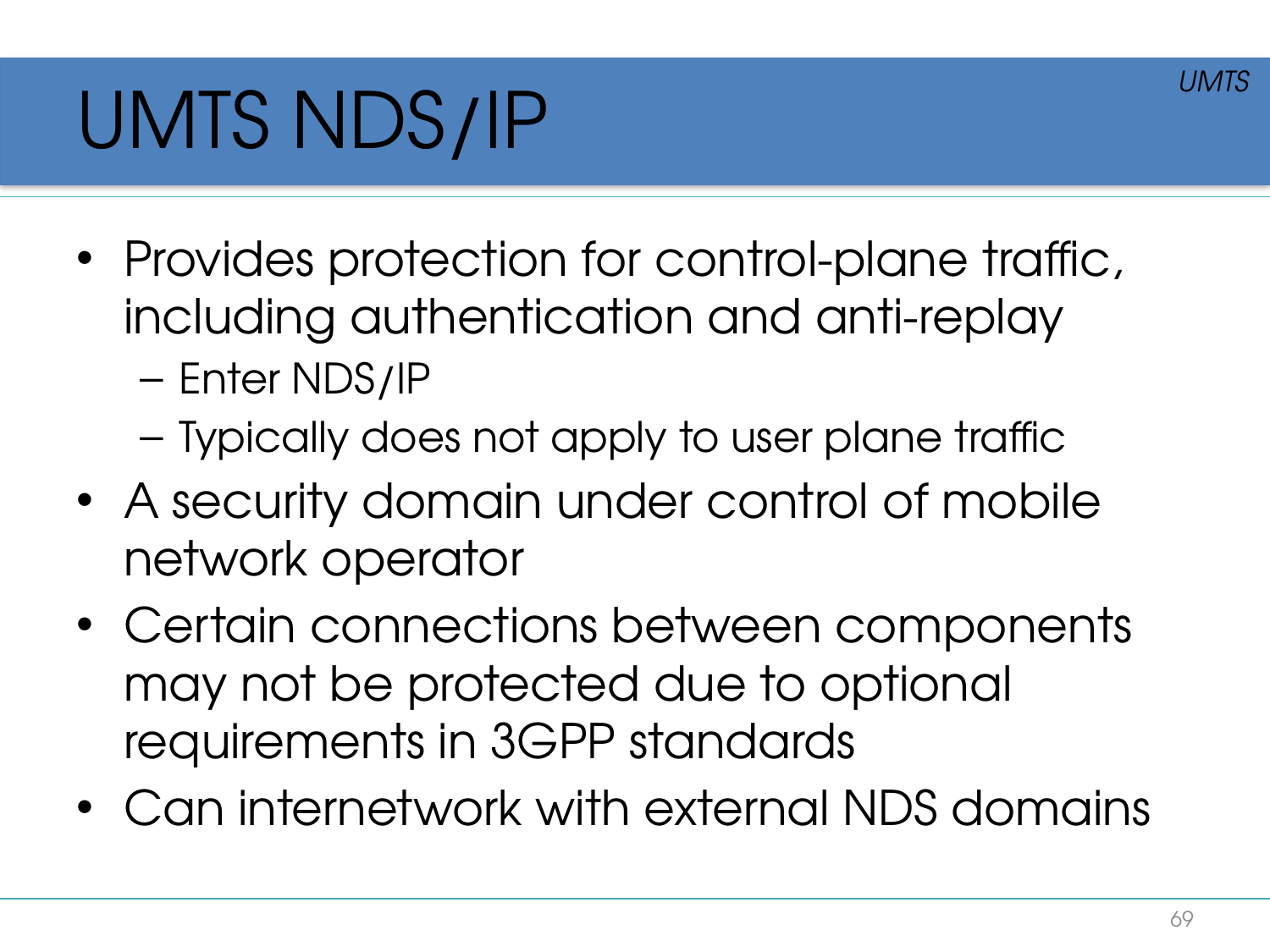

# UMTS NDS/IP

UMTS
Provides protection for control-plane traffic, including authentication and anti-replay
Enter NDS/IP
Typically does not apply to user plane traffic
A security domain under control of mobile network operator
Certain connections between components may not be protected due to optional requirements in 3GPP standards
Can internetwork with external NDS domains

69